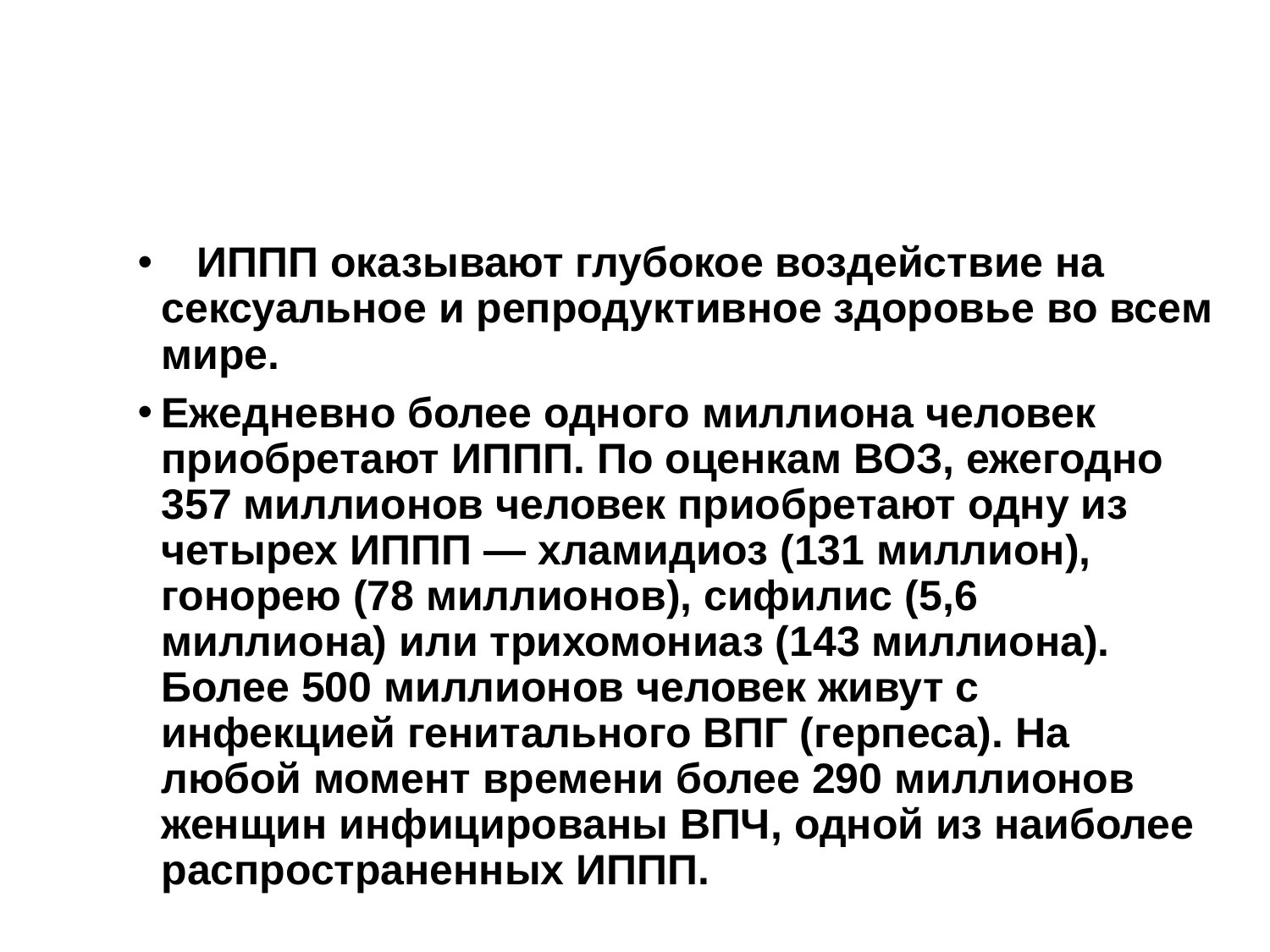

#
   ИППП оказывают глубокое воздействие на сексуальное и репродуктивное здоровье во всем мире.
Ежедневно более одного миллиона человек приобретают ИППП. По оценкам ВОЗ, ежегодно 357 миллионов человек приобретают одну из четырех ИППП — хламидиоз (131 миллион), гонорею (78 миллионов), сифилис (5,6 миллиона) или трихомониаз (143 миллиона). Более 500 миллионов человек живут с инфекцией генитального ВПГ (герпеса). На любой момент времени более 290 миллионов женщин инфицированы ВПЧ, одной из наиболее распространенных ИППП.